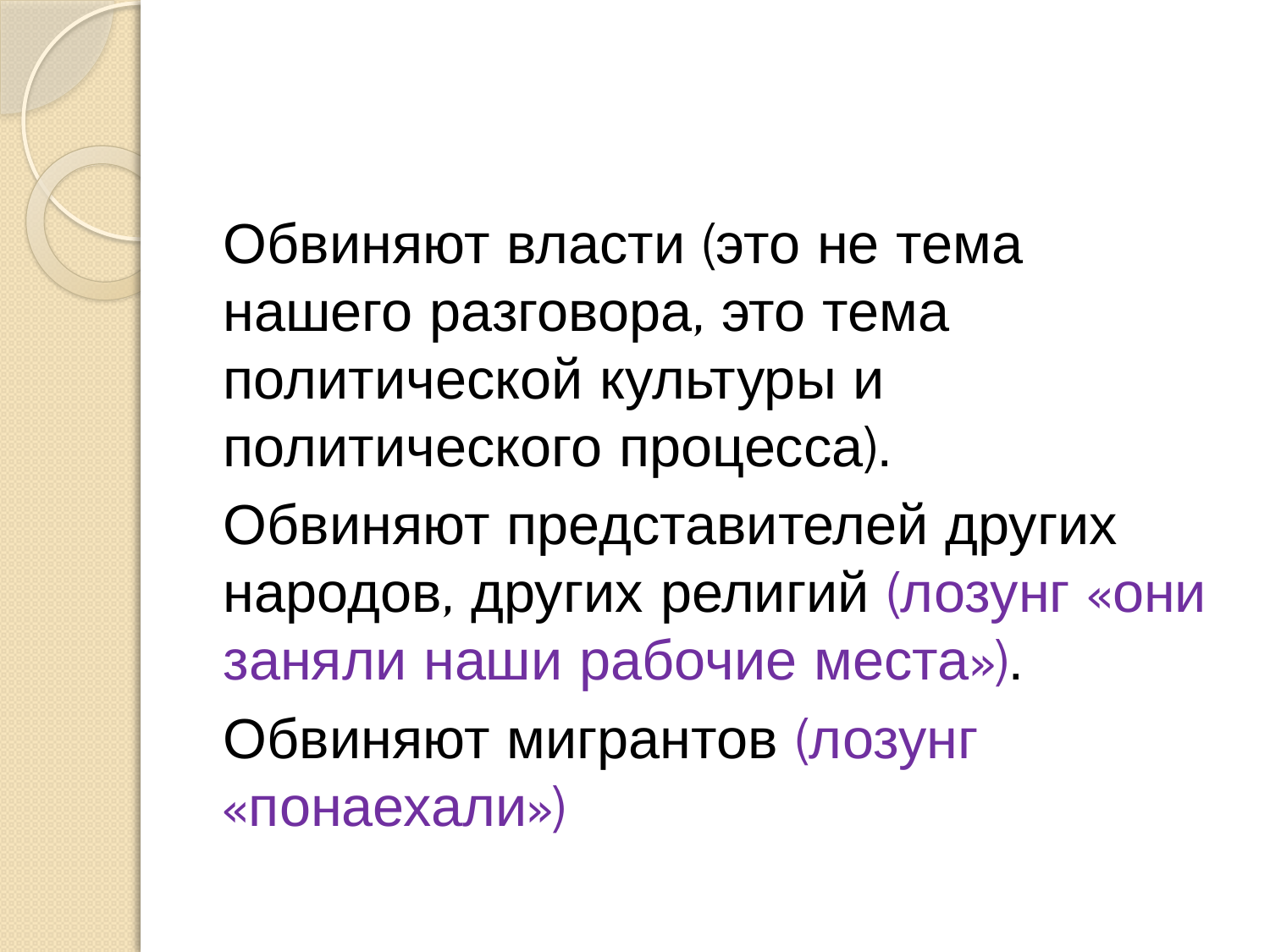

#
Обвиняют власти (это не тема нашего разговора, это тема политической культуры и политического процесса).
Обвиняют представителей других народов, других религий (лозунг «они заняли наши рабочие места»).
Обвиняют мигрантов (лозунг «понаехали»)